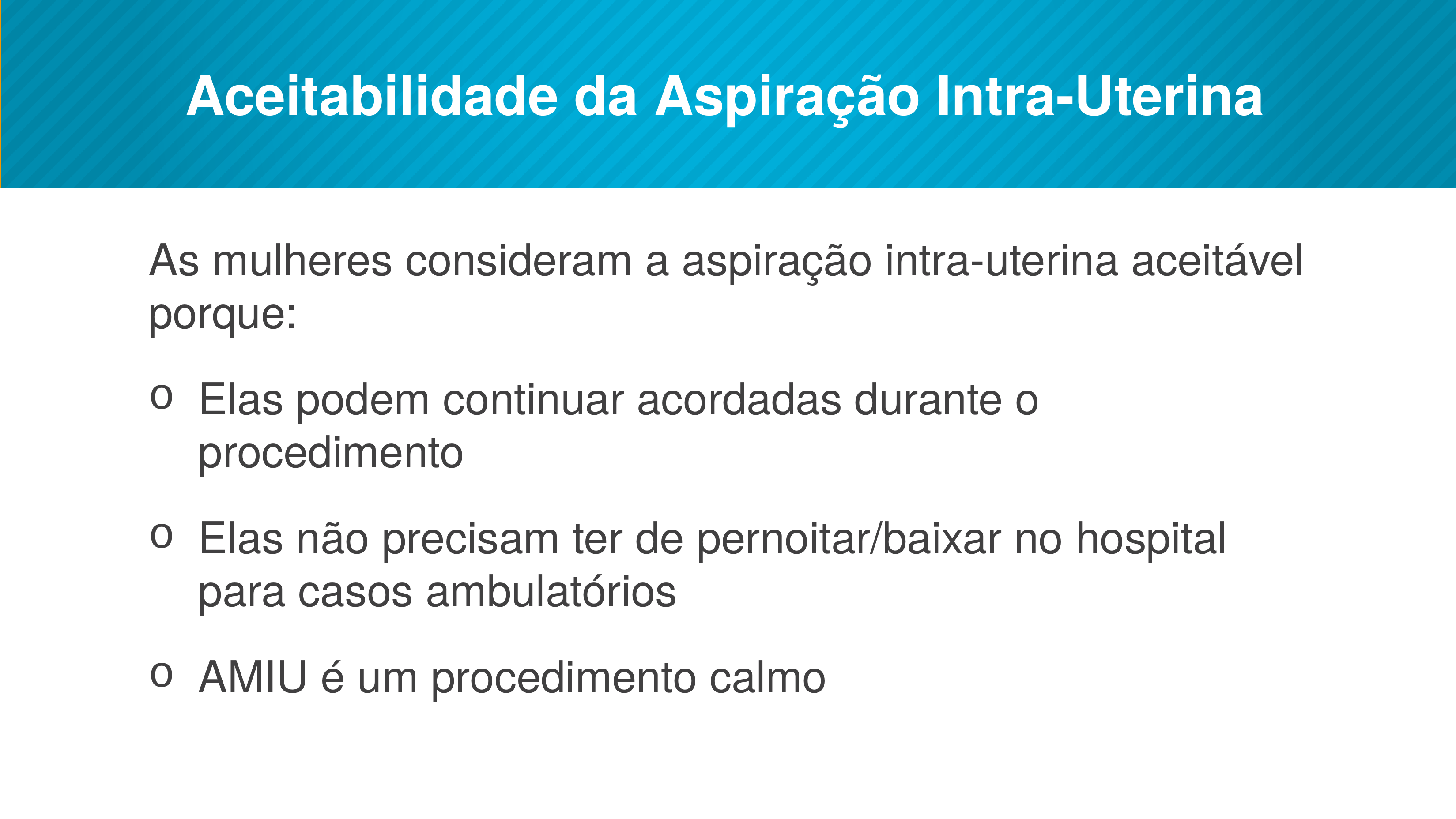

# Aceitabilidade da Aspiração Intra-Uterina
As mulheres consideram a aspiração intra-uterina aceitável porque:
Elas podem continuar acordadas durante o procedimento
Elas não precisam ter de pernoitar/baixar no hospital para casos ambulatórios
AMIU é um procedimento calmo